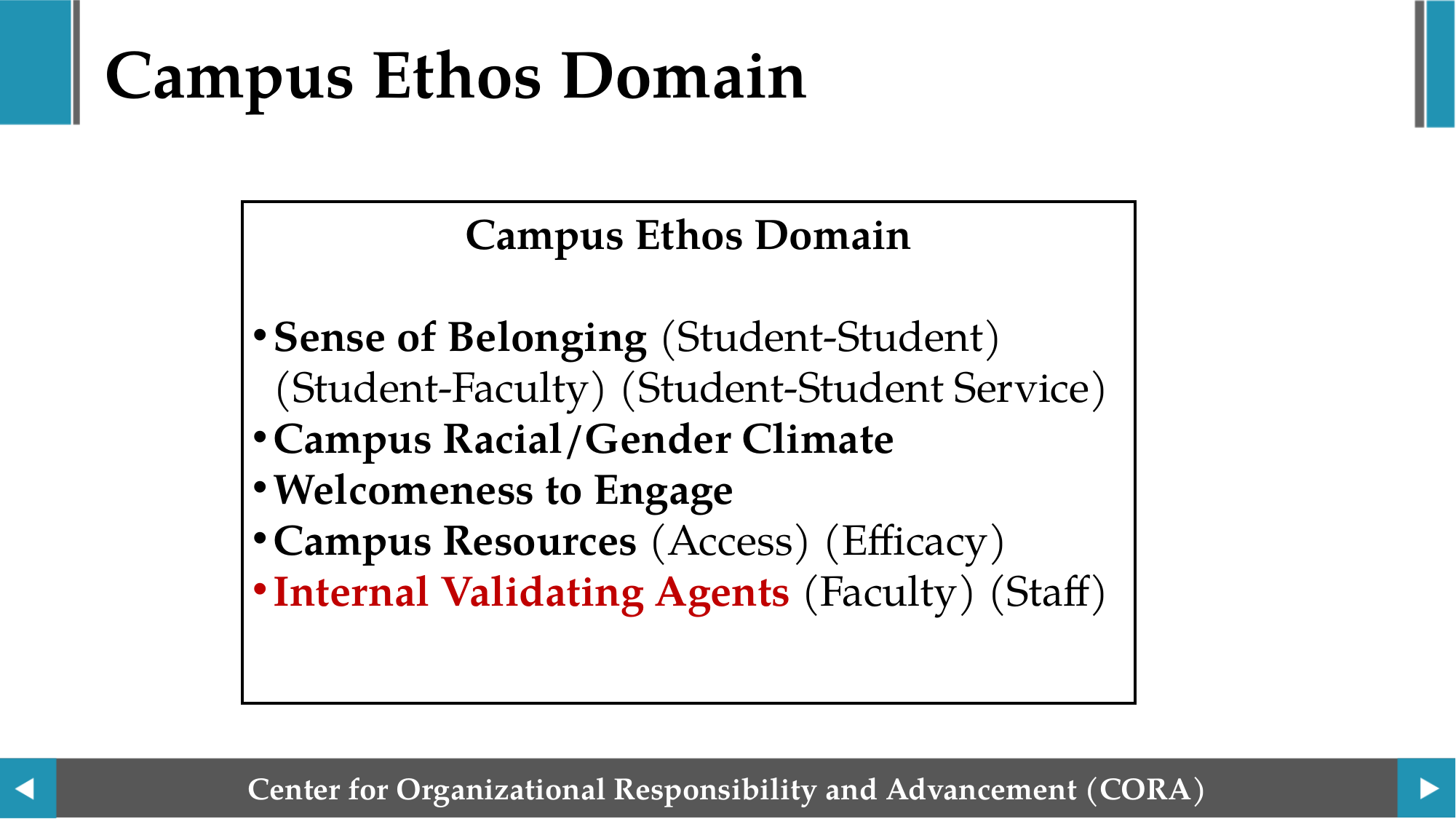

Campus Ethos Domain
Campus Ethos Domain

Sense of Belonging (Student-Student) (Student-Faculty) (Student-Student Service)
Campus Racial/Gender Climate
Welcomeness to Engage
Campus Resources (Access) (Efficacy)
Internal Validating Agents (Faculty) (Staff)